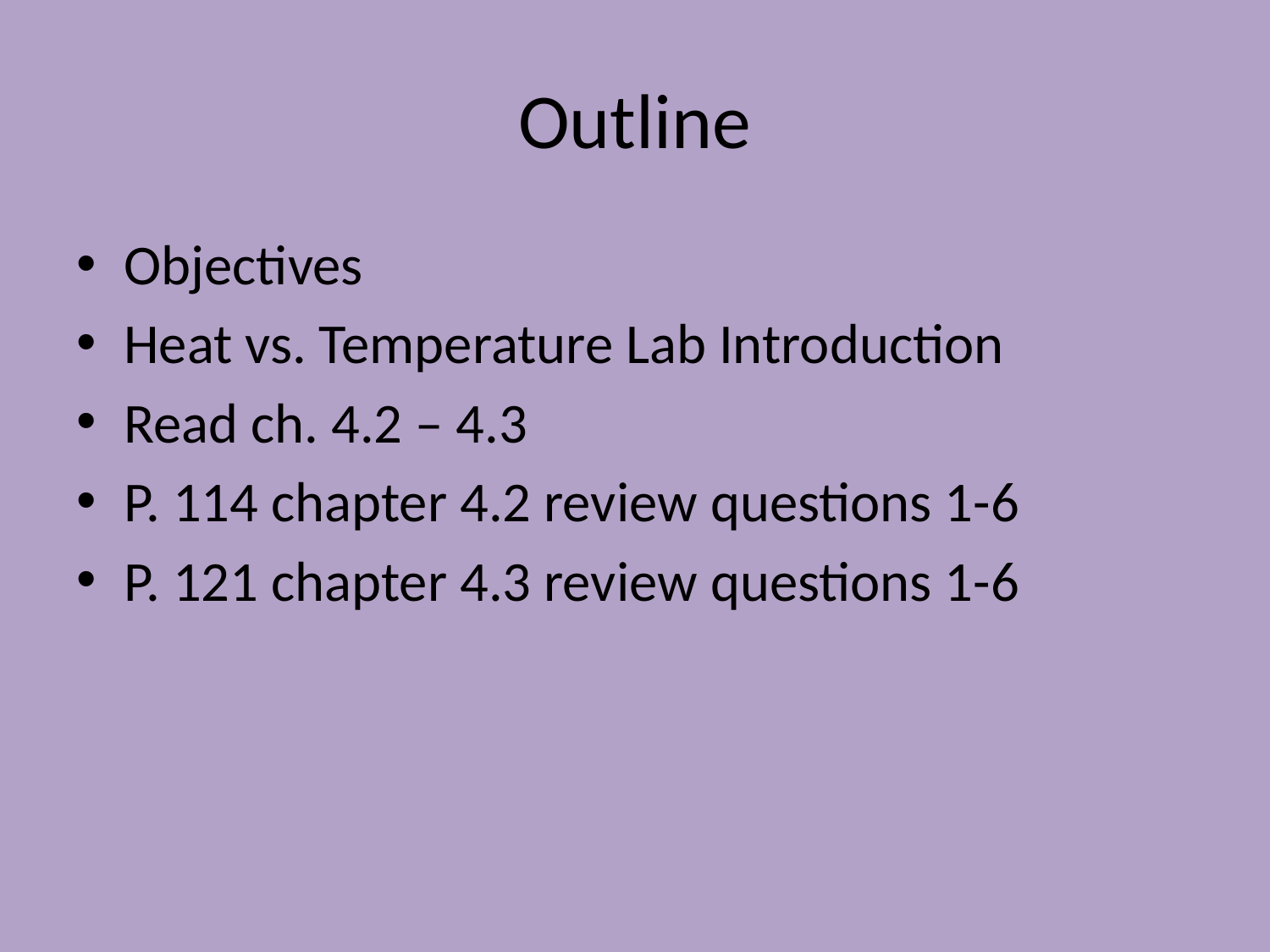

# Outline
Objectives
Heat vs. Temperature Lab Introduction
Read ch. 4.2 – 4.3
P. 114 chapter 4.2 review questions 1-6
P. 121 chapter 4.3 review questions 1-6